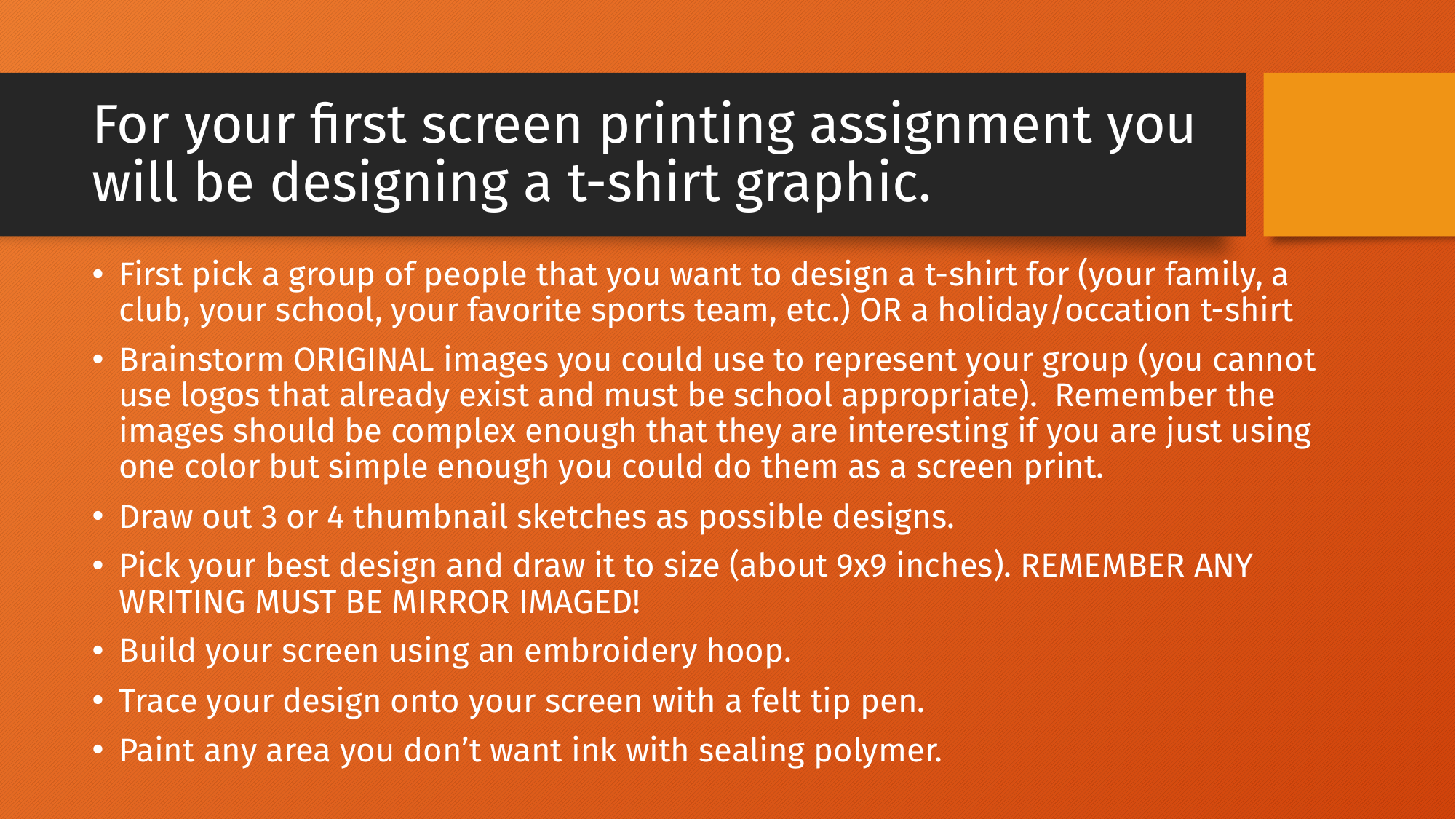

# For your first screen printing assignment you will be designing a t-shirt graphic.
First pick a group of people that you want to design a t-shirt for (your family, a club, your school, your favorite sports team, etc.) OR a holiday/occation t-shirt
Brainstorm ORIGINAL images you could use to represent your group (you cannot use logos that already exist and must be school appropriate).  Remember the images should be complex enough that they are interesting if you are just using one color but simple enough you could do them as a screen print.
Draw out 3 or 4 thumbnail sketches as possible designs.
Pick your best design and draw it to size (about 9x9 inches). REMEMBER ANY WRITING MUST BE MIRROR IMAGED!
Build your screen using an embroidery hoop.
Trace your design onto your screen with a felt tip pen.
Paint any area you don’t want ink with sealing polymer.